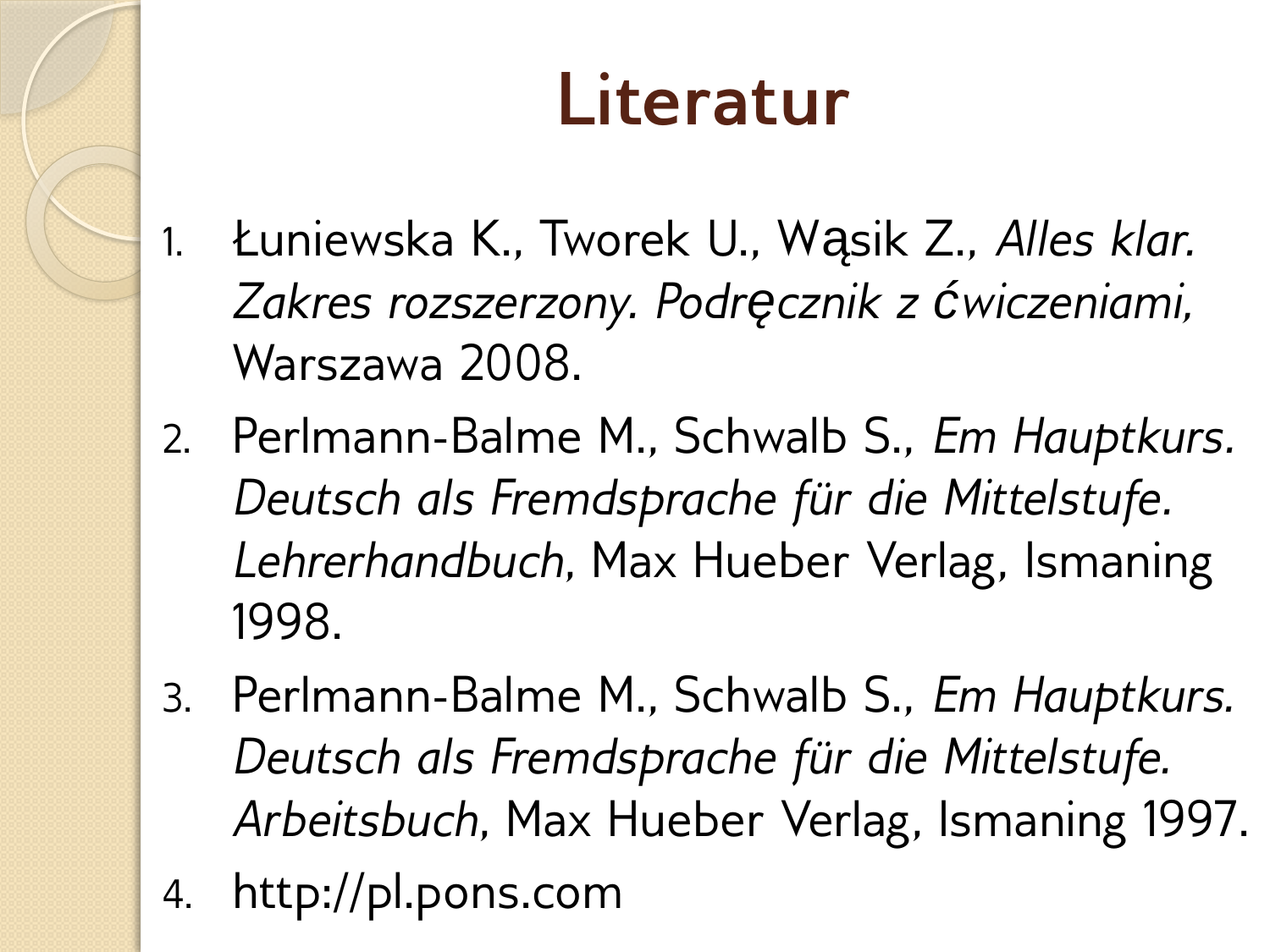

# Literatur
Łuniewska K., Tworek U., Wąsik Z., Alles klar. Zakres rozszerzony. Podręcznik z ćwiczeniami, Warszawa 2008.
Perlmann-Balme M., Schwalb S., Em Hauptkurs. Deutsch als Fremdsprache für die Mittelstufe. Lehrerhandbuch, Max Hueber Verlag, Ismaning 1998.
Perlmann-Balme M., Schwalb S., Em Hauptkurs. Deutsch als Fremdsprache für die Mittelstufe. Arbeitsbuch, Max Hueber Verlag, Ismaning 1997.
http://pl.pons.com